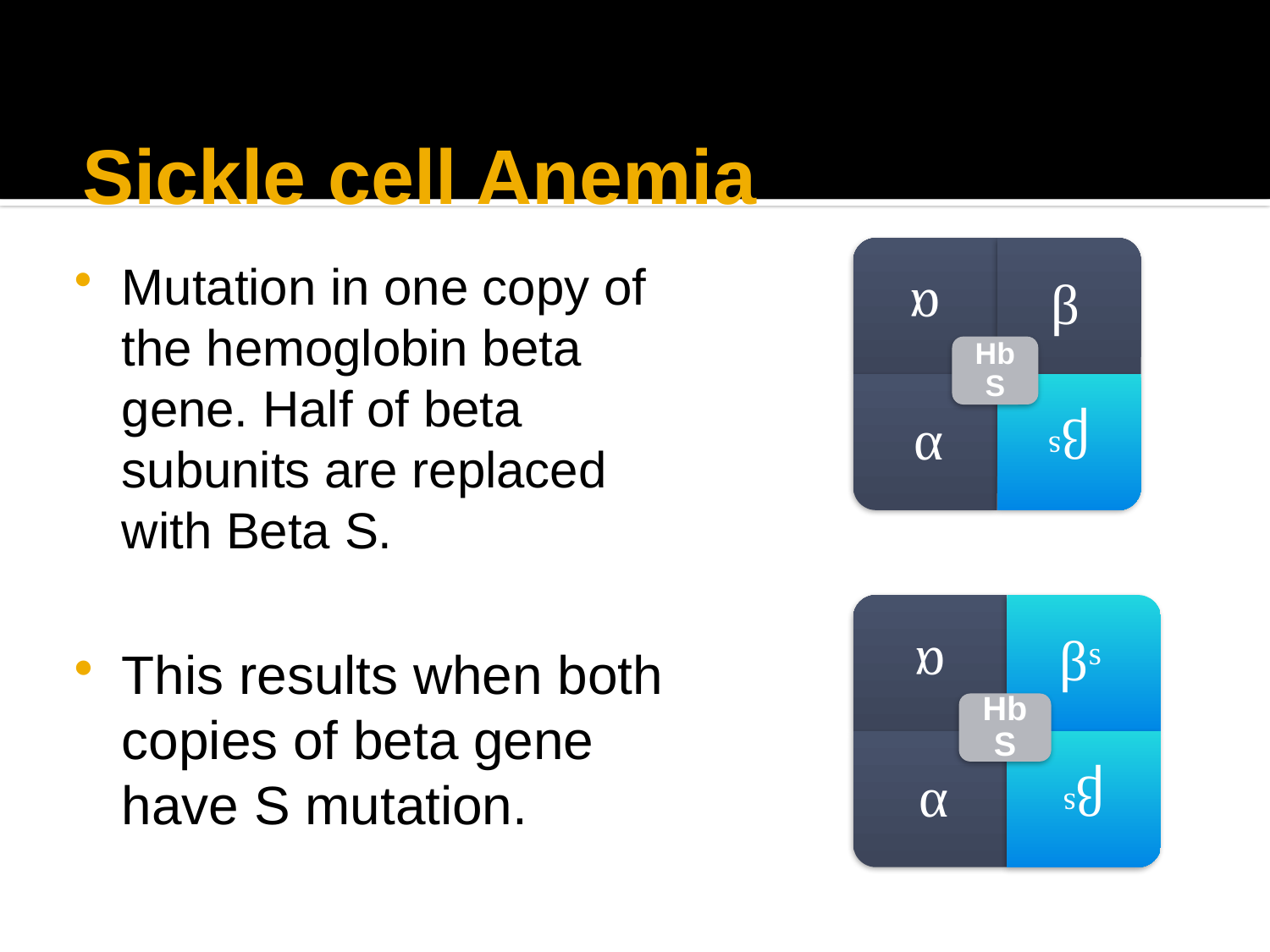

# Sickle cell Anemia
α
β
α
βs
Hb S
Mutation in one copy of the hemoglobin beta gene. Half of beta subunits are replaced with Beta S.

This results when both copies of beta gene have S mutation.

α
βs
α
βs
Hb S